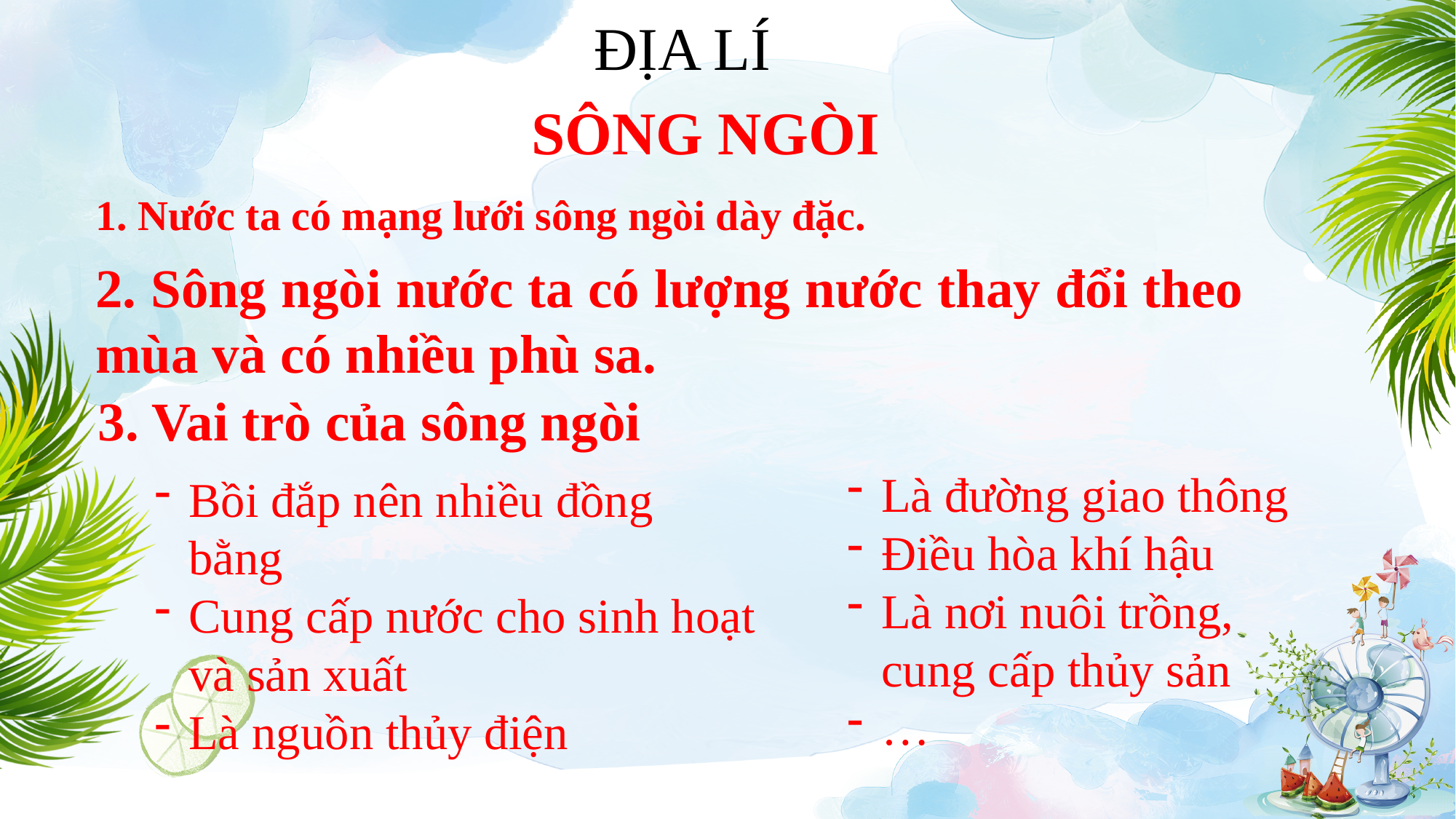

ĐỊA LÍ
# SÔNG NGÒI

1. Nước ta có mạng lưới sông ngòi dày đặc.
2. Sông ngòi nước ta có lượng nước thay đổi theo mùa và có nhiều phù sa.
3. Vai trò của sông ngòi
Là đường giao thông
Điều hòa khí hậu
Là nơi nuôi trồng, cung cấp thủy sản
…
Bồi đắp nên nhiều đồng bằng
Cung cấp nước cho sinh hoạt và sản xuất
Là nguồn thủy điện